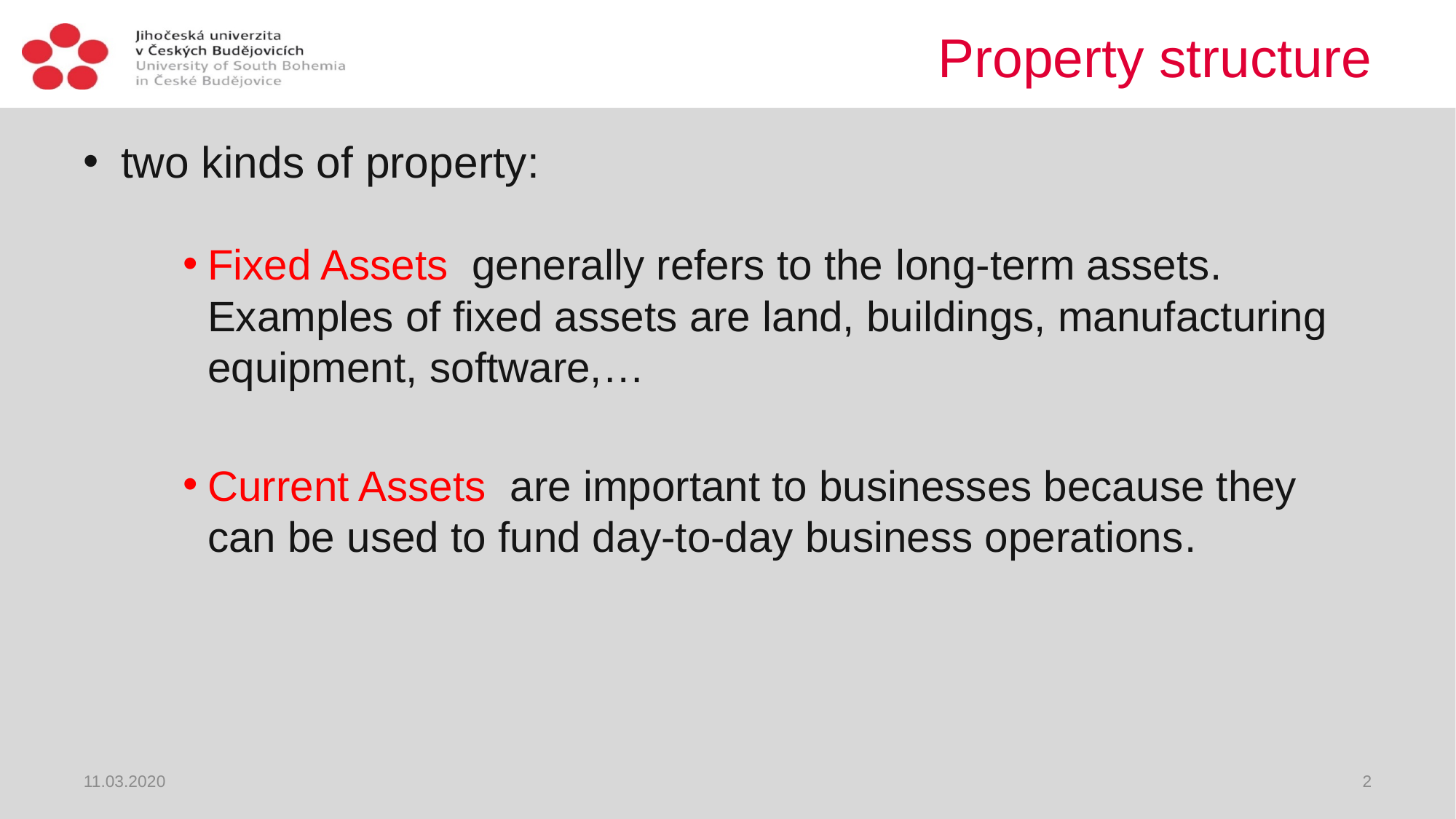

# Property structure
two kinds of property:

Fixed Assets  generally refers to the long-term assets. Examples of fixed assets are land, buildings, manufacturing equipment, software,…

Current Assets  are important to businesses because they can be used to fund day-to-day business operations.

11.03.2020
2